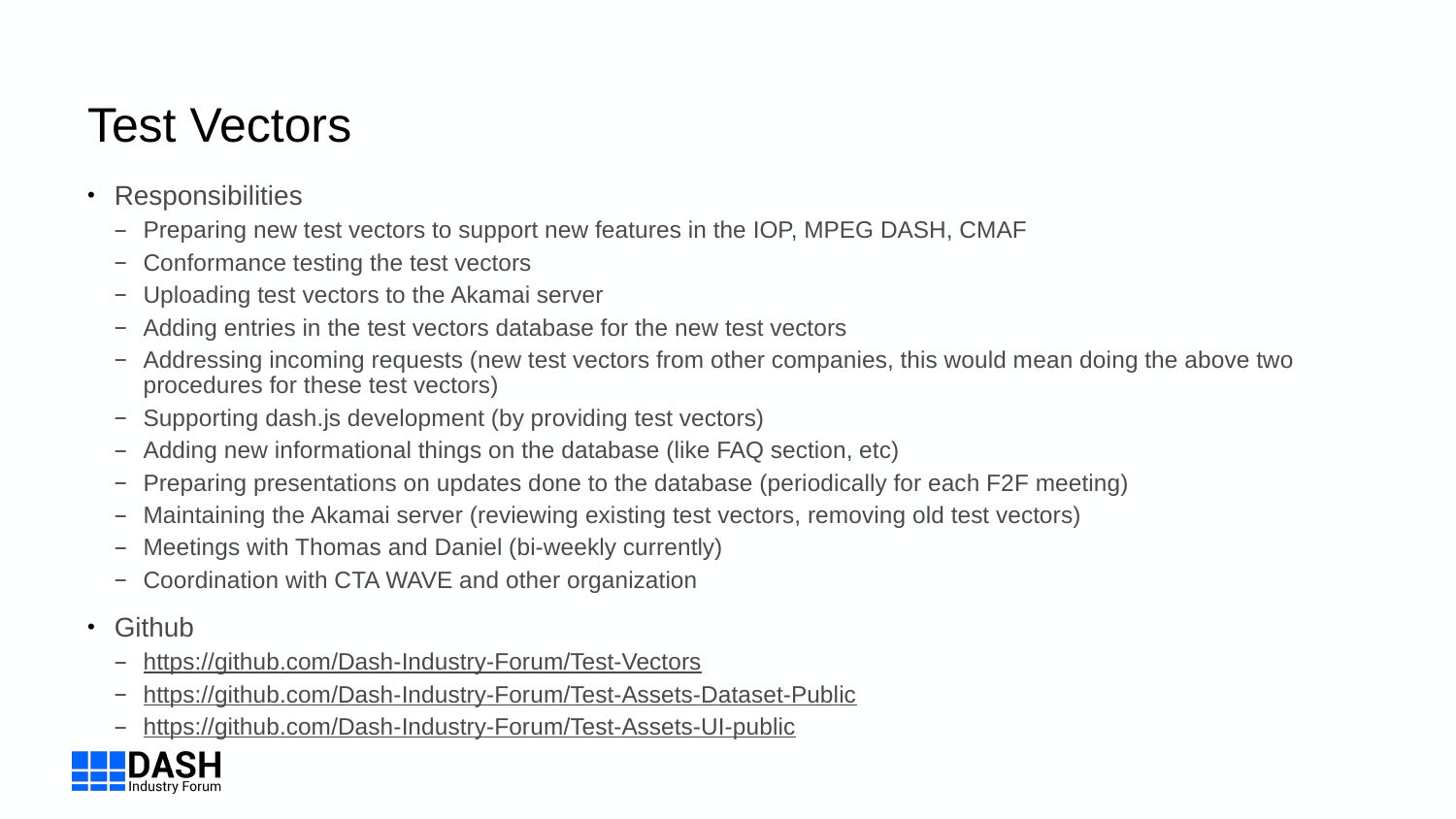

# Test Vectors
Responsibilities
Preparing new test vectors to support new features in the IOP, MPEG DASH, CMAF
Conformance testing the test vectors
Uploading test vectors to the Akamai server
Adding entries in the test vectors database for the new test vectors
Addressing incoming requests (new test vectors from other companies, this would mean doing the above two procedures for these test vectors)
Supporting dash.js development (by providing test vectors)
Adding new informational things on the database (like FAQ section, etc)
Preparing presentations on updates done to the database (periodically for each F2F meeting)
Maintaining the Akamai server (reviewing existing test vectors, removing old test vectors)
Meetings with Thomas and Daniel (bi-weekly currently)
Coordination with CTA WAVE and other organization
Github
https://github.com/Dash-Industry-Forum/Test-Vectors
https://github.com/Dash-Industry-Forum/Test-Assets-Dataset-Public
https://github.com/Dash-Industry-Forum/Test-Assets-UI-public